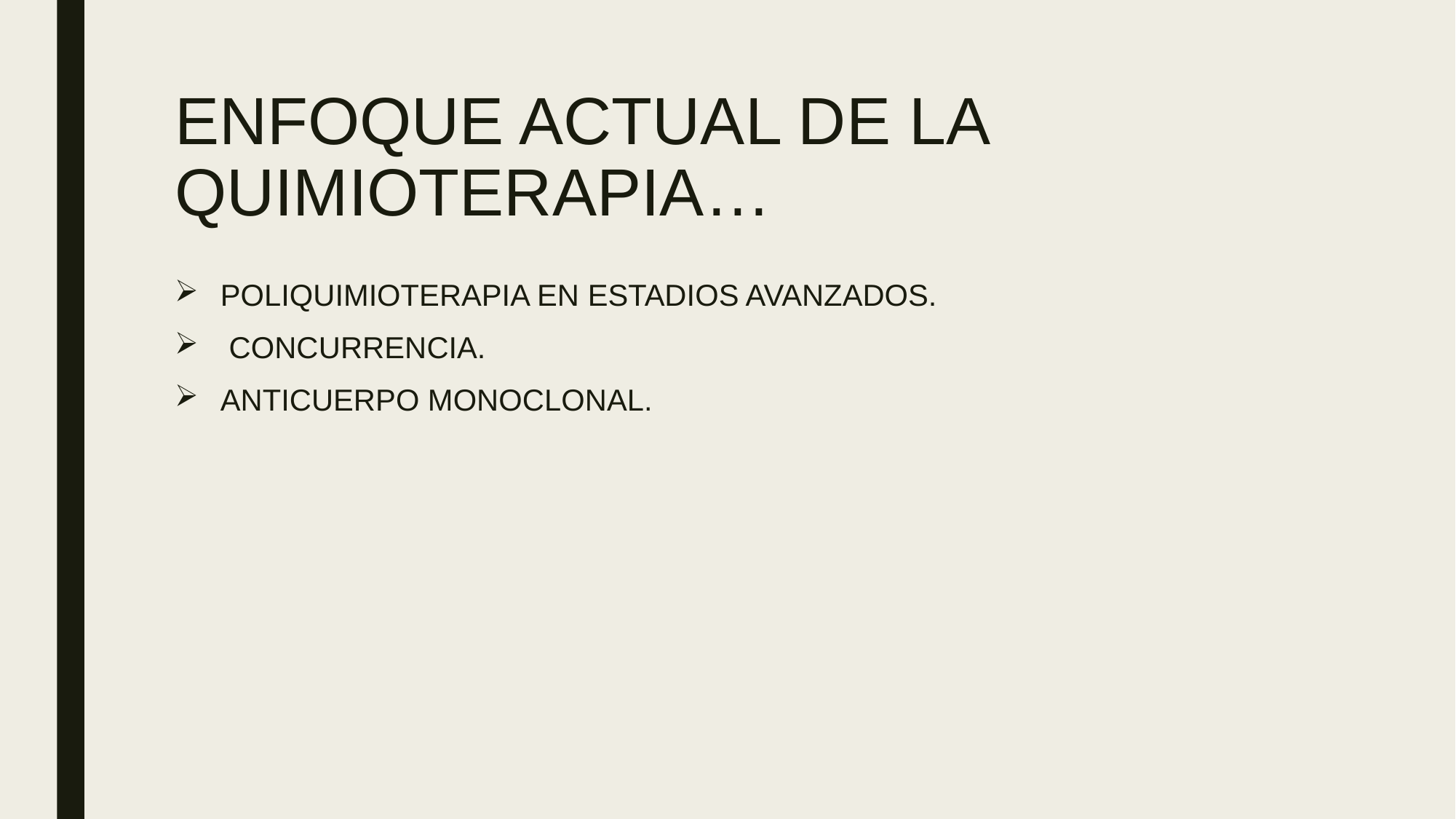

# ENFOQUE ACTUAL DE LA QUIMIOTERAPIA…
POLIQUIMIOTERAPIA EN ESTADIOS AVANZADOS.
 CONCURRENCIA.
ANTICUERPO MONOCLONAL.